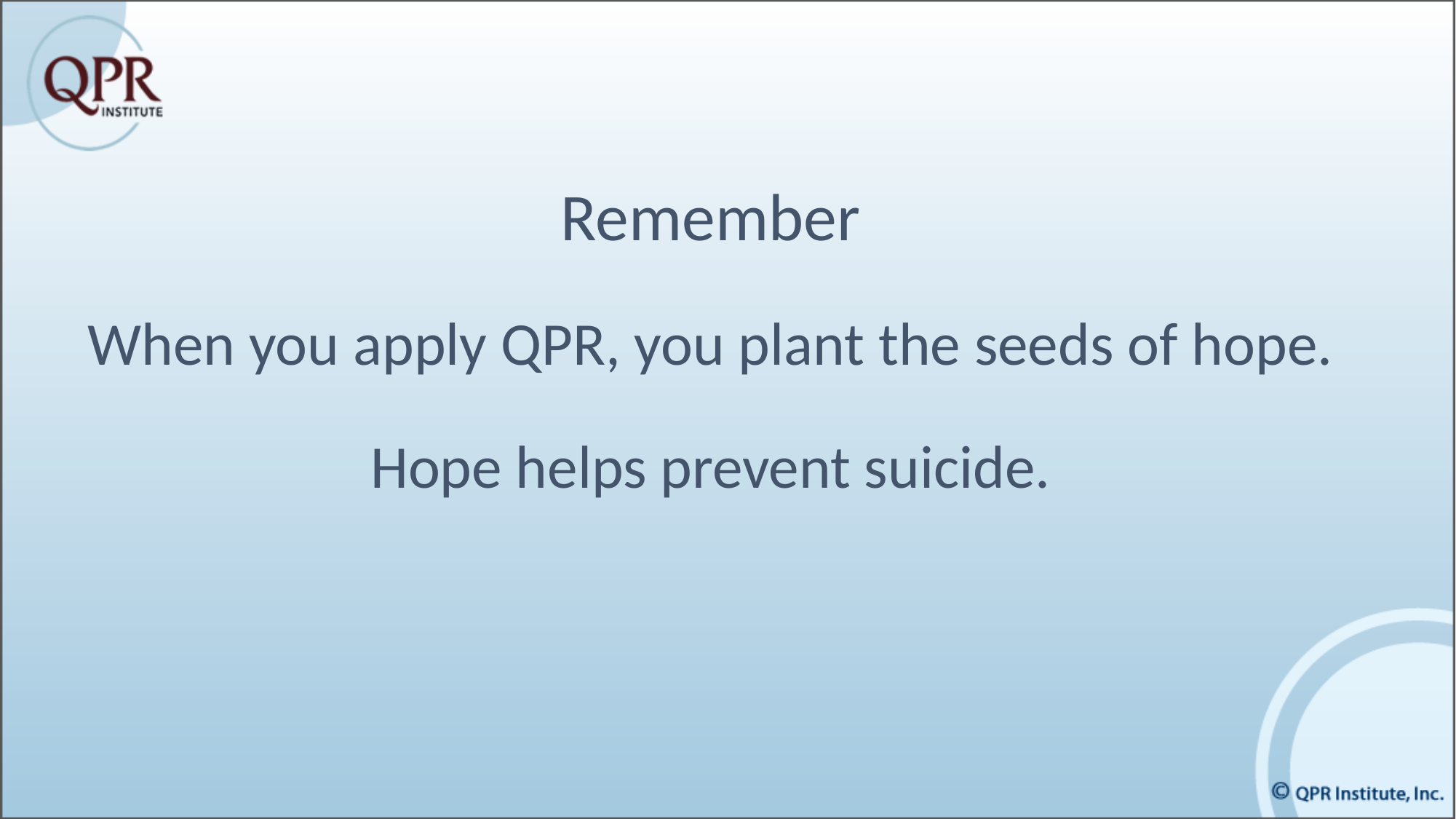

Remember

When you apply QPR, you plant the seeds of hope.

Hope helps prevent suicide.